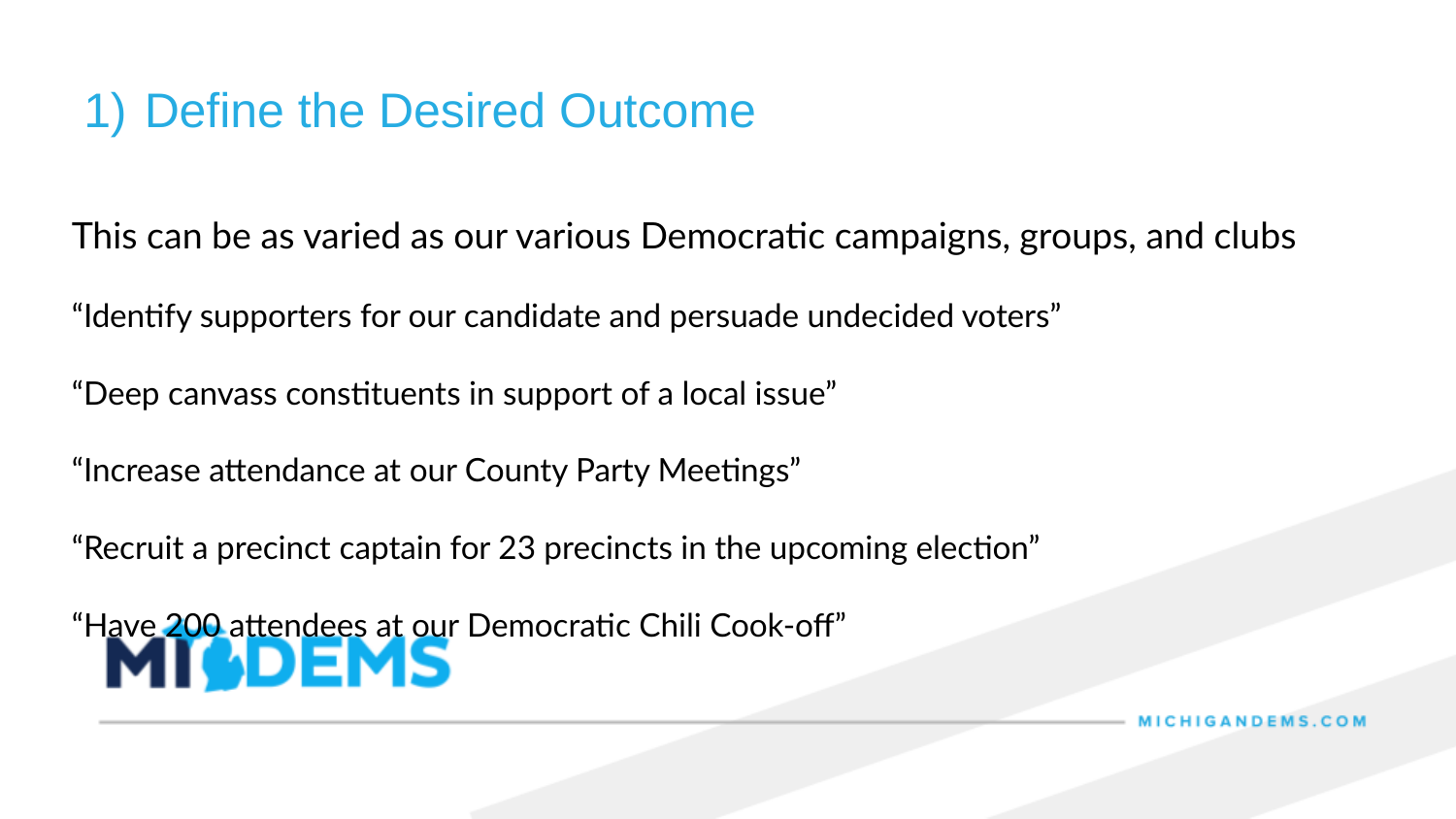

Define the Desired Outcome

This can be as varied as our various Democratic campaigns, groups, and clubs
“Identify supporters for our candidate and persuade undecided voters”
“Deep canvass constituents in support of a local issue”
“Increase attendance at our County Party Meetings”
“Recruit a precinct captain for 23 precincts in the upcoming election”
“Have 200 attendees at our Democratic Chili Cook-off”